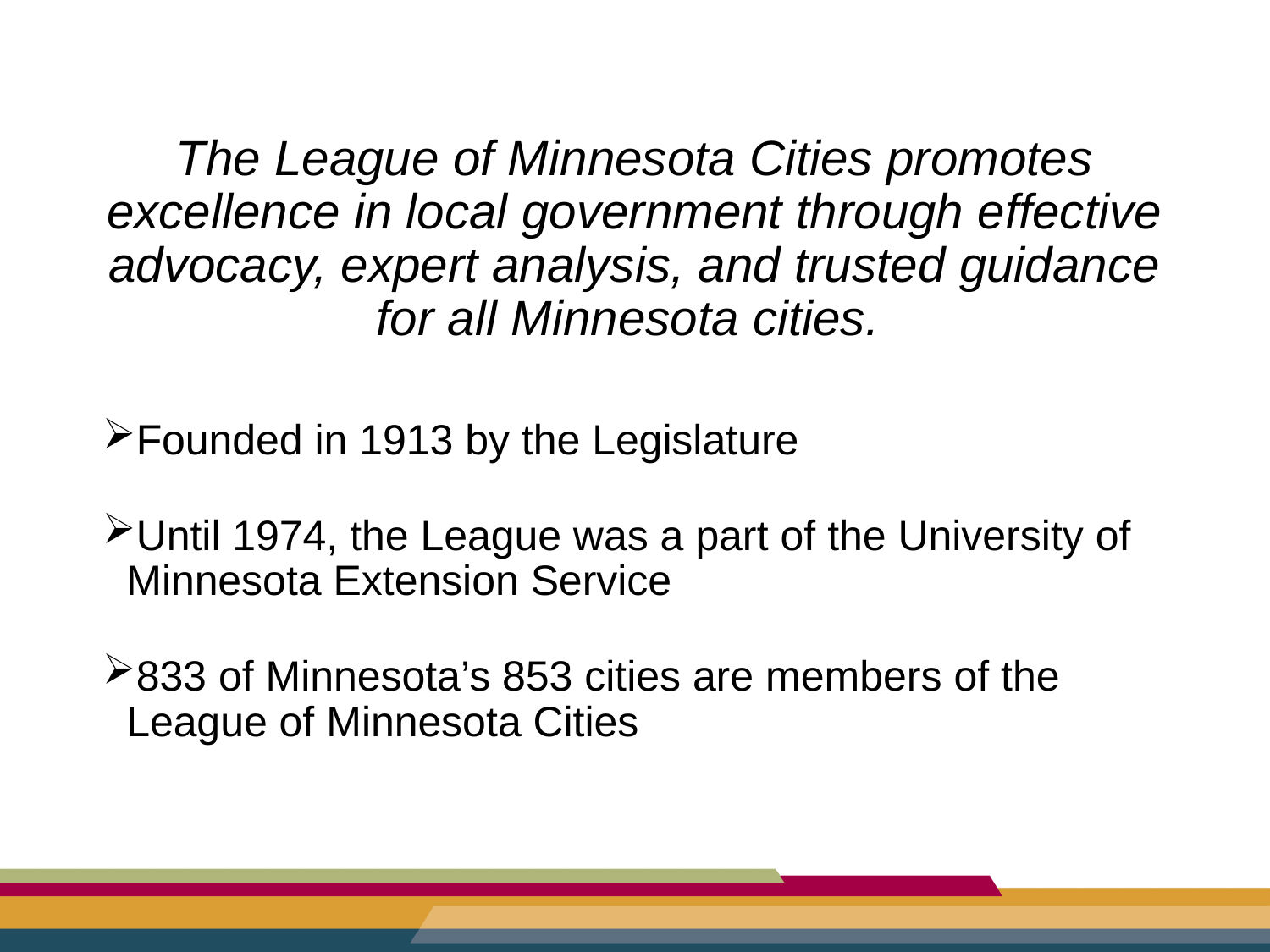

The League of Minnesota Cities promotes excellence in local government through effective advocacy, expert analysis, and trusted guidance for all Minnesota cities.

Founded in 1913 by the Legislature

Until 1974, the League was a part of the University of Minnesota Extension Service

833 of Minnesota’s 853 cities are members of the League of Minnesota Cities